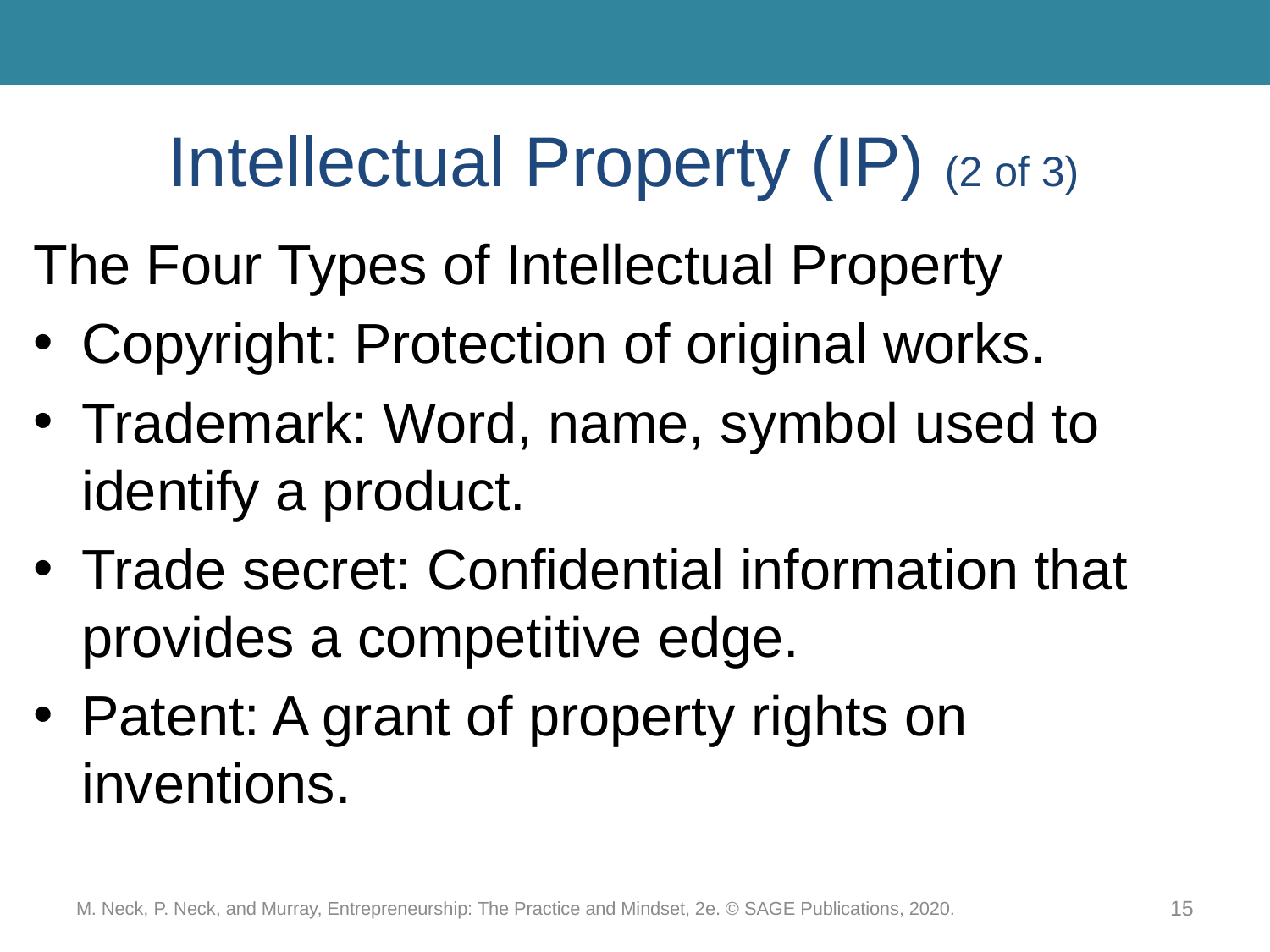

# Intellectual Property (IP) (2 of 3)
The Four Types of Intellectual Property
Copyright: Protection of original works.
Trademark: Word, name, symbol used to identify a product.
Trade secret: Confidential information that provides a competitive edge.
Patent: A grant of property rights on inventions.

M. Neck, P. Neck, and Murray, Entrepreneurship: The Practice and Mindset, 2e. © SAGE Publications, 2020.
15